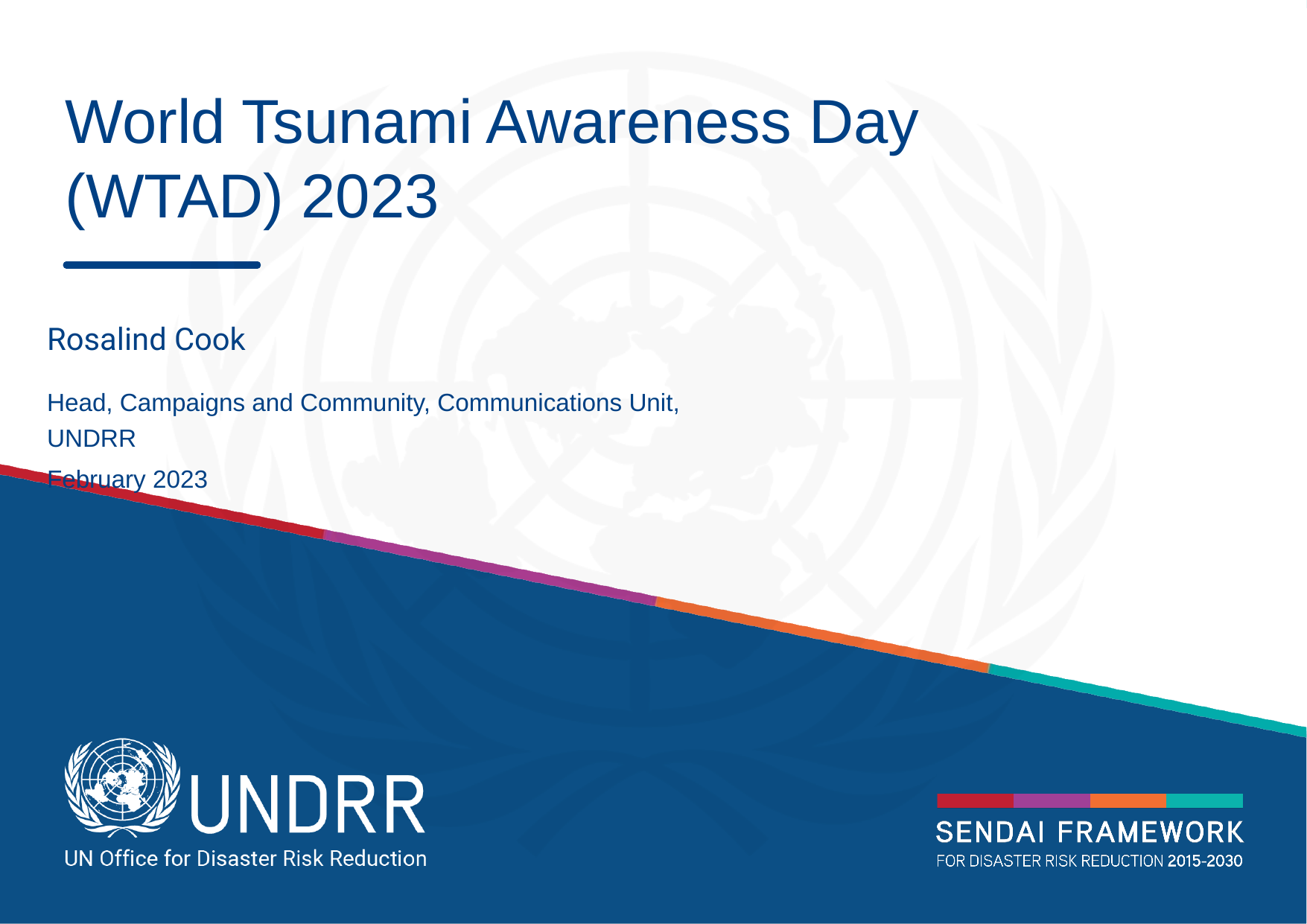

World Tsunami Awareness Day (WTAD) 2023
Rosalind Cook
Head, Campaigns and Community, Communications Unit, UNDRR
February 2023